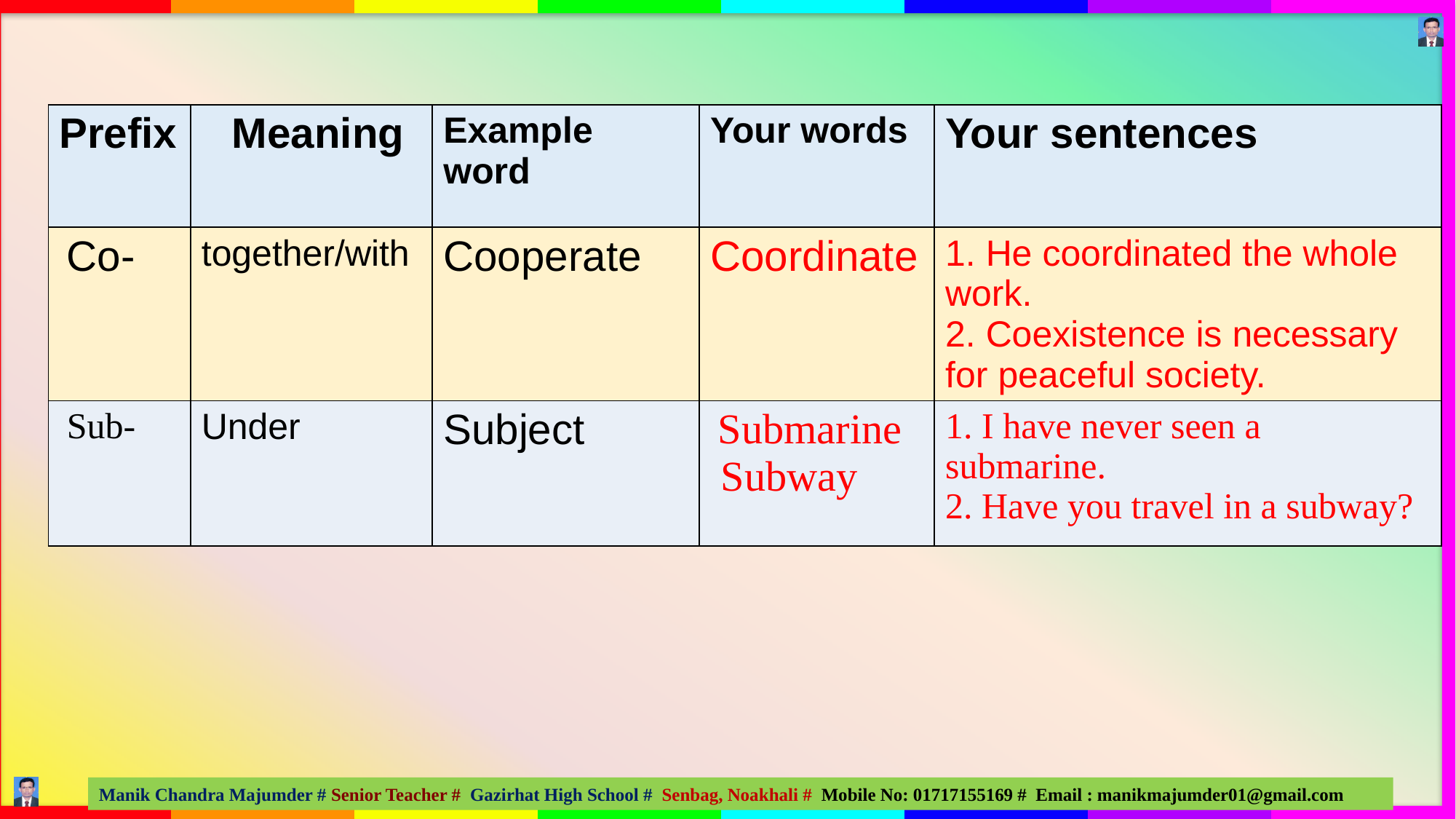

| Prefix | Meaning | Example word | Your words | Your sentences |
| --- | --- | --- | --- | --- |
| Co- | together/with | Cooperate | Coordinate | 1. He coordinated the whole work. 2. Coexistence is necessary for peaceful society. |
| Sub- | Under | Subject | Submarine Subway | 1. I have never seen a submarine. 2. Have you travel in a subway? |